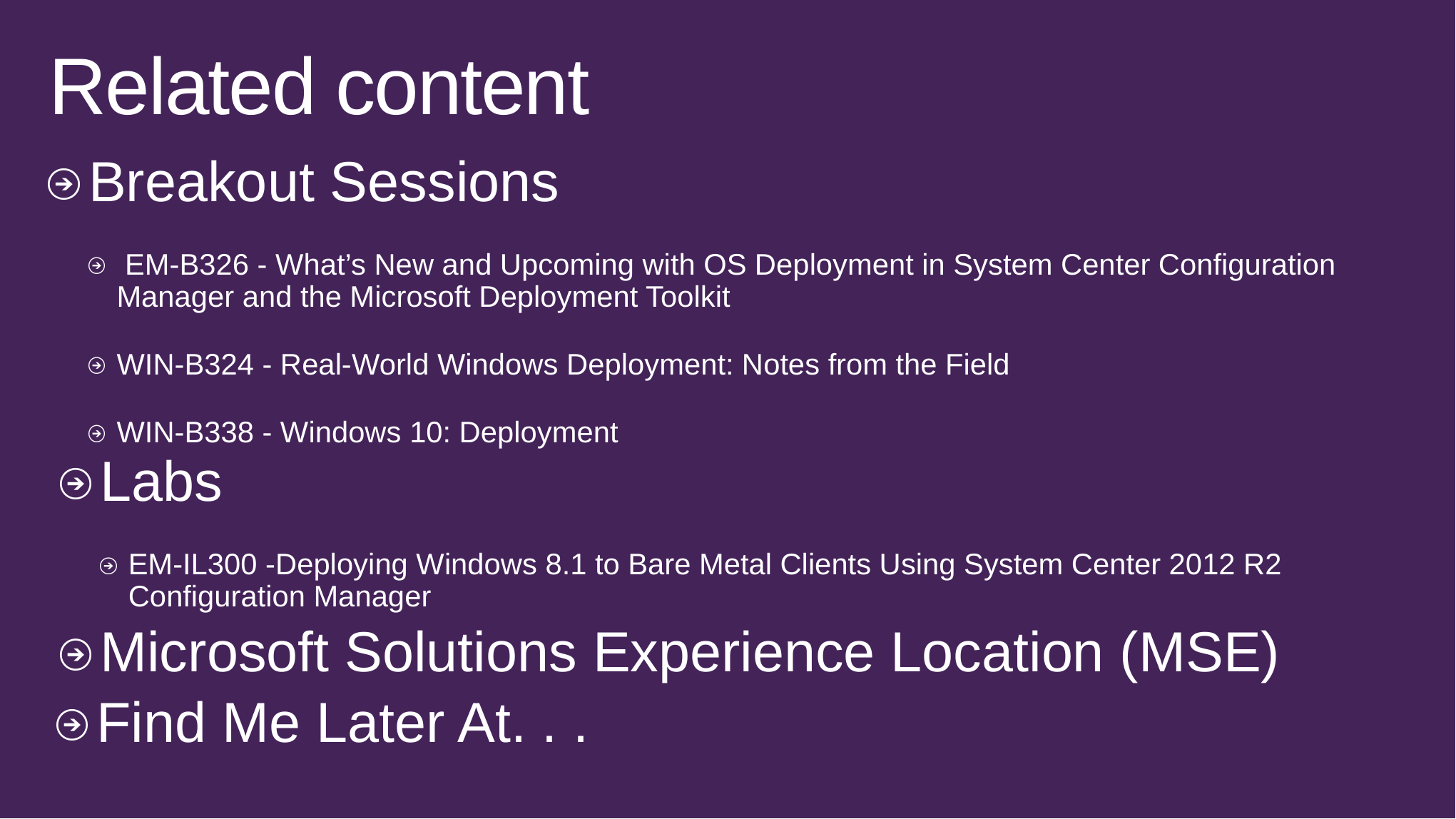

# Related content
Breakout Sessions
 EM-B326 - What’s New and Upcoming with OS Deployment in System Center Configuration Manager and the Microsoft Deployment Toolkit
WIN-B324 - Real-World Windows Deployment: Notes from the Field
WIN-B338 - Windows 10: Deployment
Labs
EM-IL300 -Deploying Windows 8.1 to Bare Metal Clients Using System Center 2012 R2 Configuration Manager

Microsoft Solutions Experience Location (MSE)
Find Me Later At. . .